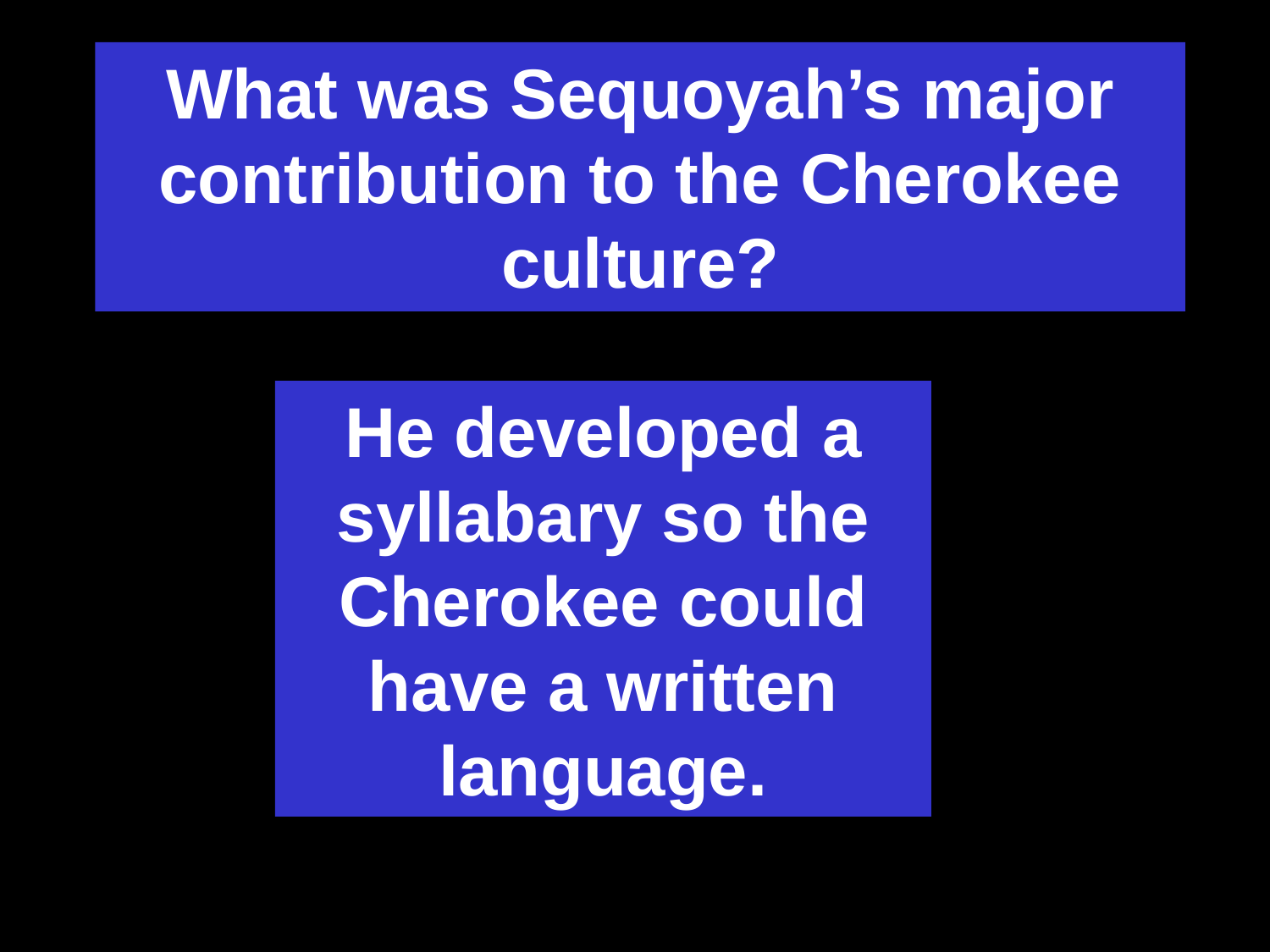

What was Sequoyah’s major contribution to the Cherokee culture?
He developed a syllabary so the Cherokee could have a written language.